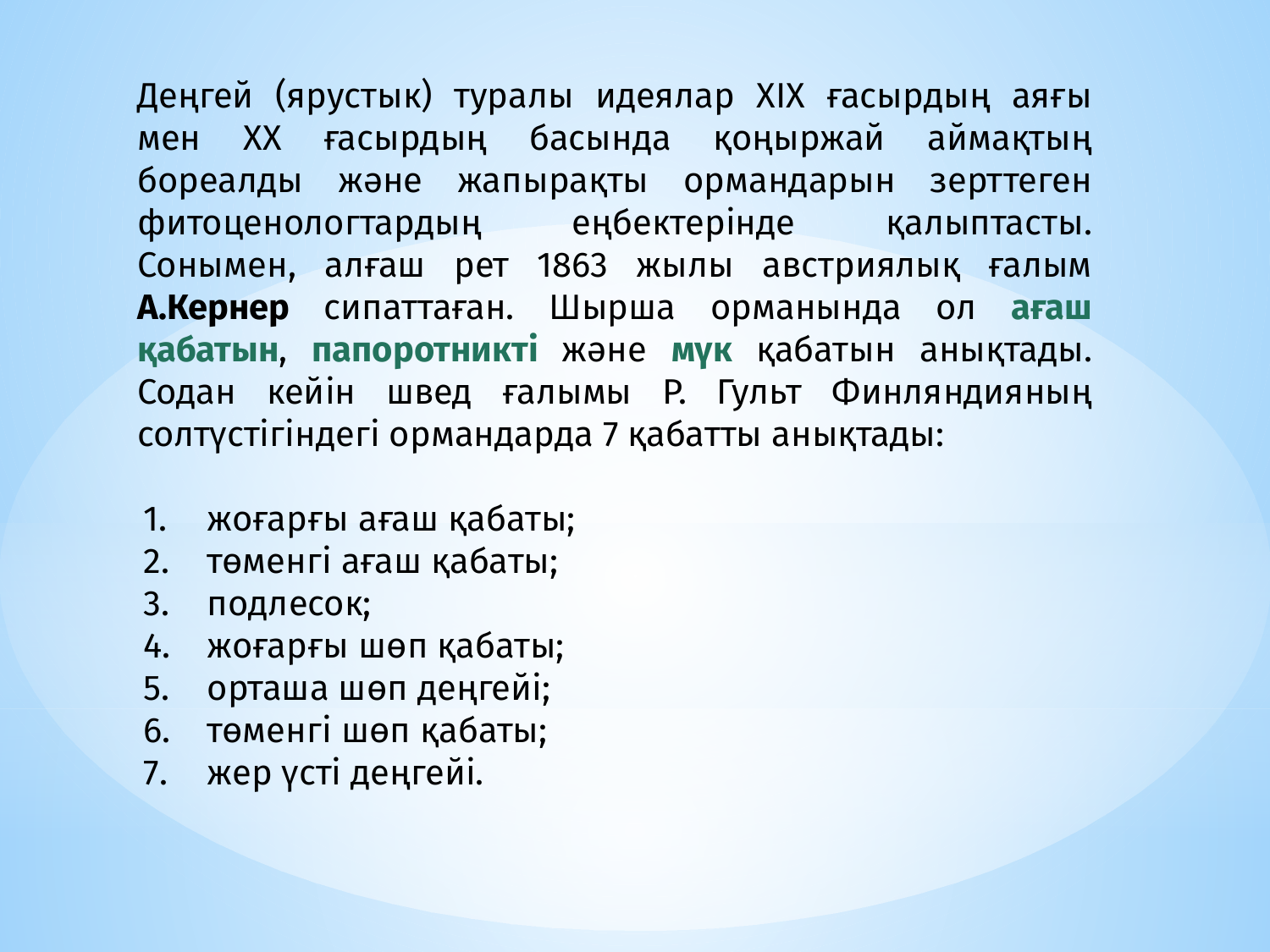

Деңгей (ярустык) туралы идеялар XIX ғасырдың аяғы мен ХХ ғасырдың басында қоңыржай аймақтың бореалды және жапырақты ормандарын зерттеген фитоценологтардың еңбектерінде қалыптасты. Сонымен, алғаш рет 1863 жылы австриялық ғалым А.Кернер сипаттаған. Шырша орманында ол ағаш қабатын, папоротникті және мүк қабатын анықтады. Содан кейін швед ғалымы Р. Гульт Финляндияның солтүстігіндегі ормандарда 7 қабатты анықтады:

жоғарғы ағаш қабаты;
төменгі ағаш қабаты;
подлесок;
жоғарғы шөп қабаты;
орташа шөп деңгейі;
төменгі шөп қабаты;
жер үсті деңгейі.